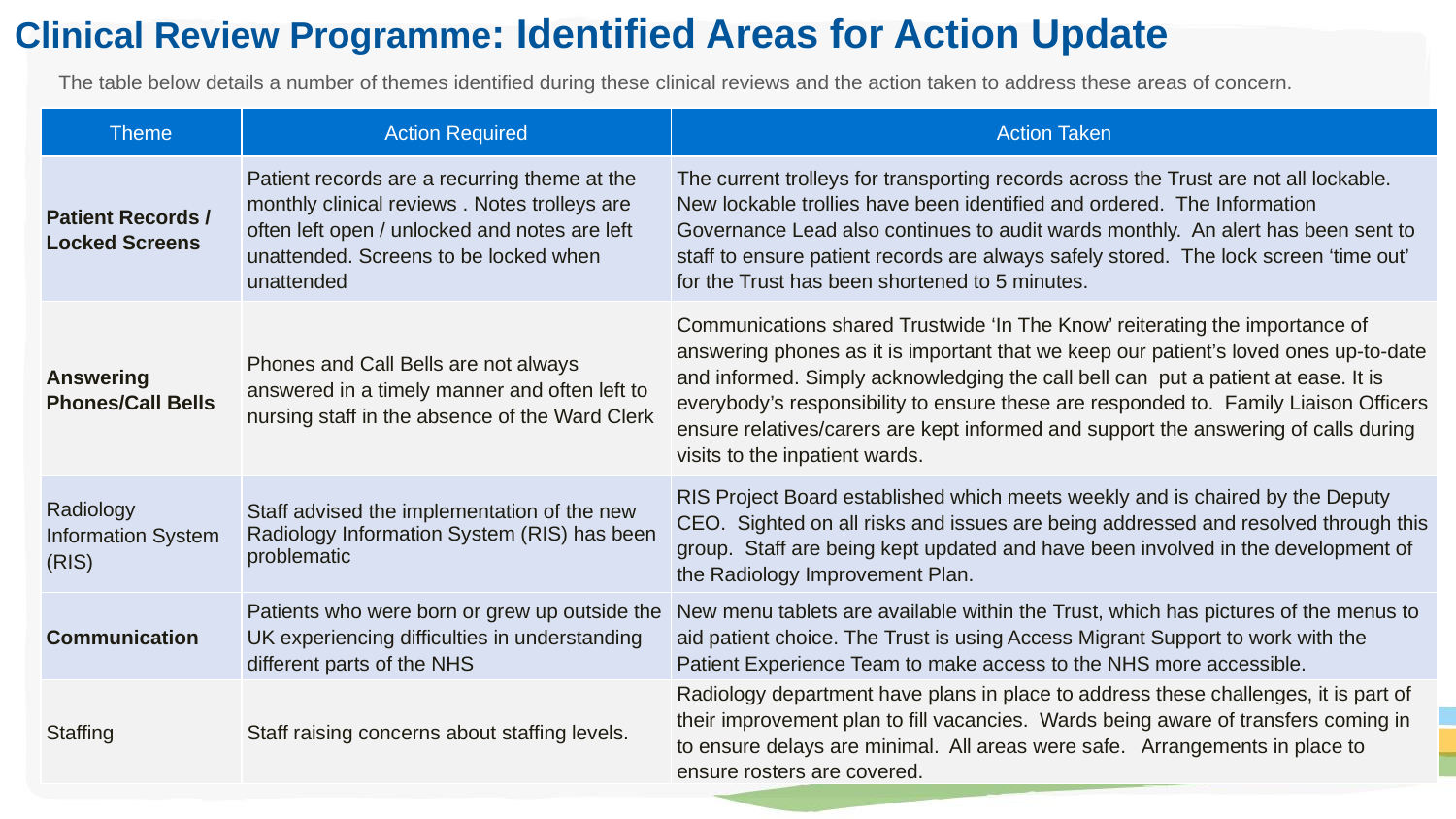

Clinical Review Programme: Identified Areas for Action Update
The table below details a number of themes identified during these clinical reviews and the action taken to address these areas of concern.
| Theme | Action Required | Action Taken |
| --- | --- | --- |
| Patient Records / Locked Screens | Patient records are a recurring theme at the monthly clinical reviews . Notes trolleys are often left open / unlocked and notes are left unattended. Screens to be locked when unattended | The current trolleys for transporting records across the Trust are not all lockable. New lockable trollies have been identified and ordered. The Information Governance Lead also continues to audit wards monthly. An alert has been sent to staff to ensure patient records are always safely stored. The lock screen ‘time out’ for the Trust has been shortened to 5 minutes. |
| Answering Phones/Call Bells | Phones and Call Bells are not always answered in a timely manner and often left to nursing staff in the absence of the Ward Clerk | Communications shared Trustwide ‘In The Know’ reiterating the importance of answering phones as it is important that we keep our patient’s loved ones up-to-date and informed. Simply acknowledging the call bell can put a patient at ease. It is everybody’s responsibility to ensure these are responded to. Family Liaison Officers ensure relatives/carers are kept informed and support the answering of calls during visits to the inpatient wards. |
| Radiology Information System (RIS) | Staff advised the implementation of the new Radiology Information System (RIS) has been problematic | RIS Project Board established which meets weekly and is chaired by the Deputy CEO. Sighted on all risks and issues are being addressed and resolved through this group. Staff are being kept updated and have been involved in the development of the Radiology Improvement Plan. |
| Communication | Patients who were born or grew up outside the UK experiencing difficulties in understanding different parts of the NHS | New menu tablets are available within the Trust, which has pictures of the menus to aid patient choice. The Trust is using Access Migrant Support to work with the Patient Experience Team to make access to the NHS more accessible. |
| Staffing | Staff raising concerns about staffing levels. | Radiology department have plans in place to address these challenges, it is part of their improvement plan to fill vacancies. Wards being aware of transfers coming in to ensure delays are minimal. All areas were safe. Arrangements in place to ensure rosters are covered. |